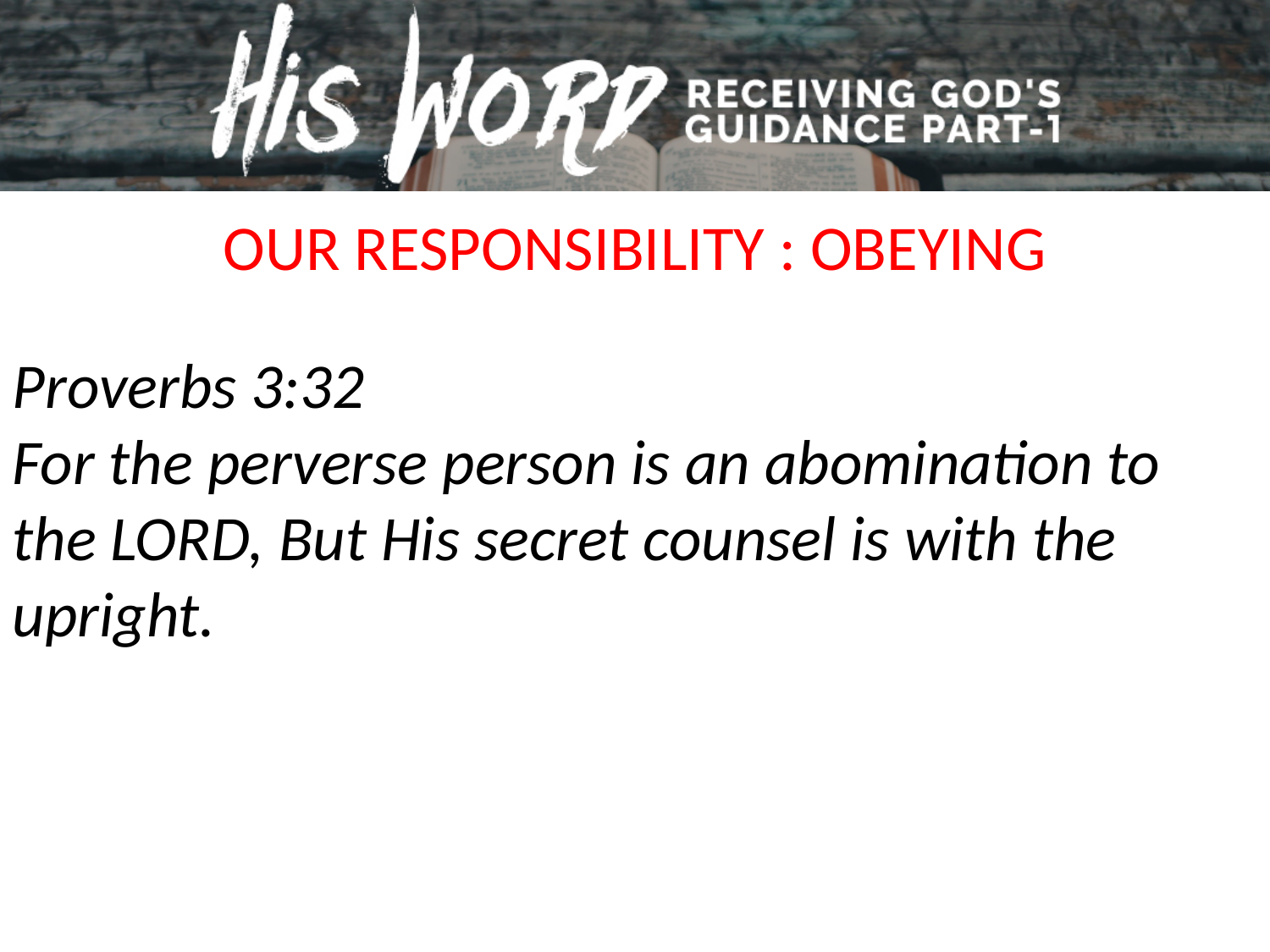

OUR RESPONSIBILITY : OBEYING
Proverbs 3:32
For the perverse person is an abomination to the LORD, But His secret counsel is with the upright.